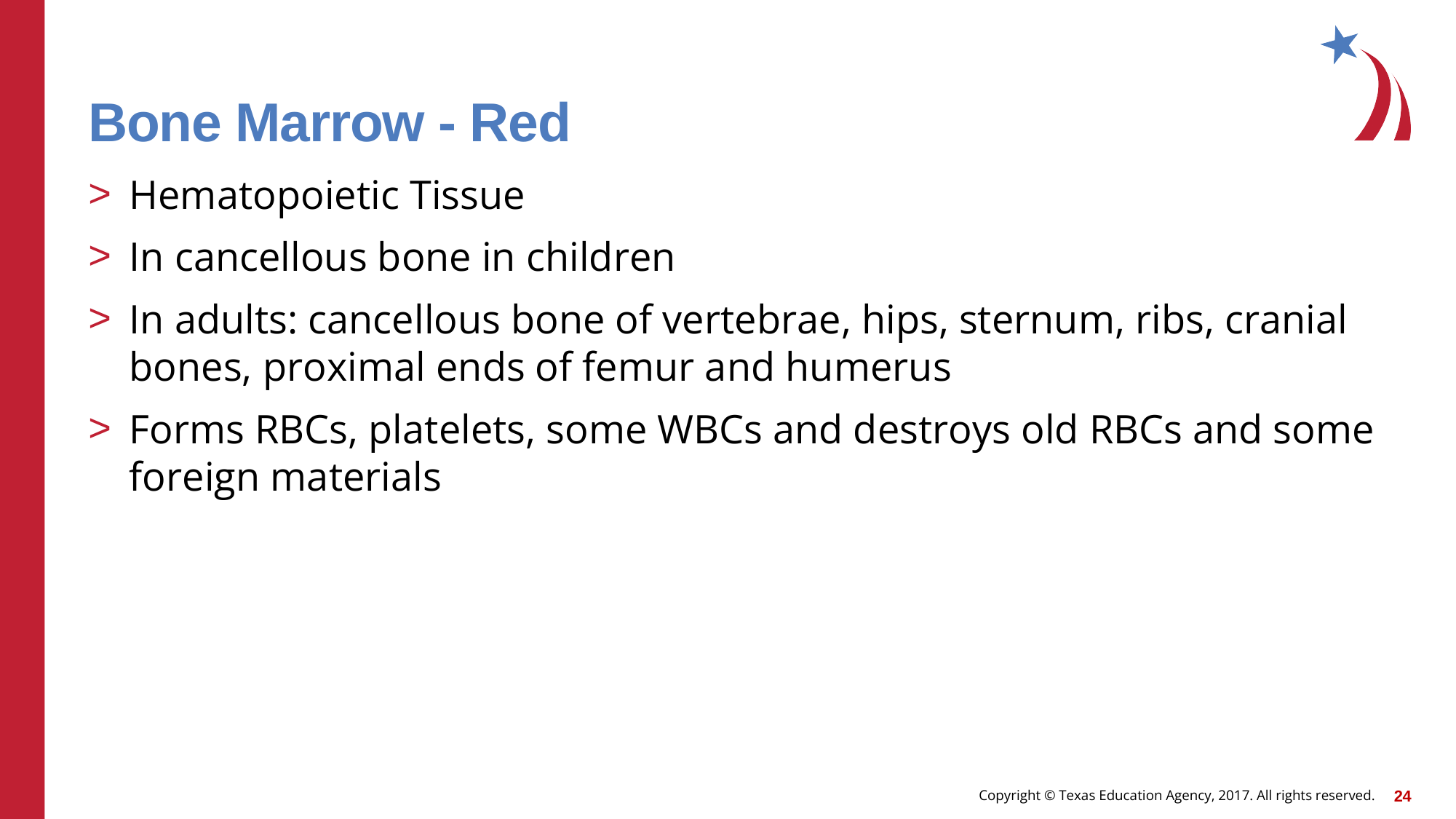

# Bone Marrow - Red
Hematopoietic Tissue
In cancellous bone in children
In adults: cancellous bone of vertebrae, hips, sternum, ribs, cranial bones, proximal ends of femur and humerus
Forms RBCs, platelets, some WBCs and destroys old RBCs and some foreign materials